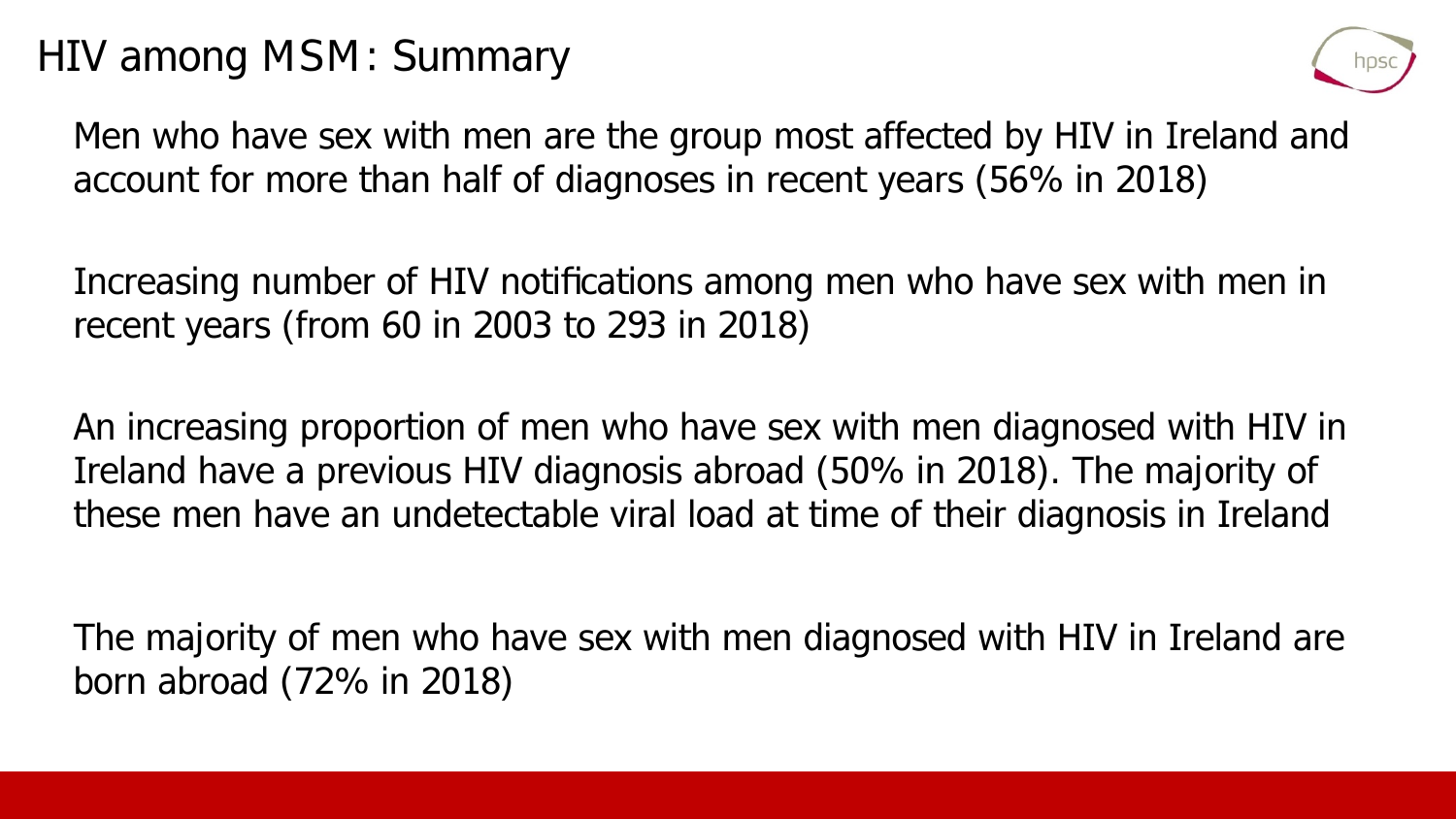

HIV among MSM: Summary
Men who have sex with men are the group most affected by HIV in Ireland and account for more than half of diagnoses in recent years (56% in 2018)

Increasing number of HIV notifications among men who have sex with men in recent years (from 60 in 2003 to 293 in 2018)

An increasing proportion of men who have sex with men diagnosed with HIV in Ireland have a previous HIV diagnosis abroad (50% in 2018). The majority of these men have an undetectable viral load at time of their diagnosis in Ireland

The majority of men who have sex with men diagnosed with HIV in Ireland are born abroad (72% in 2018)

11